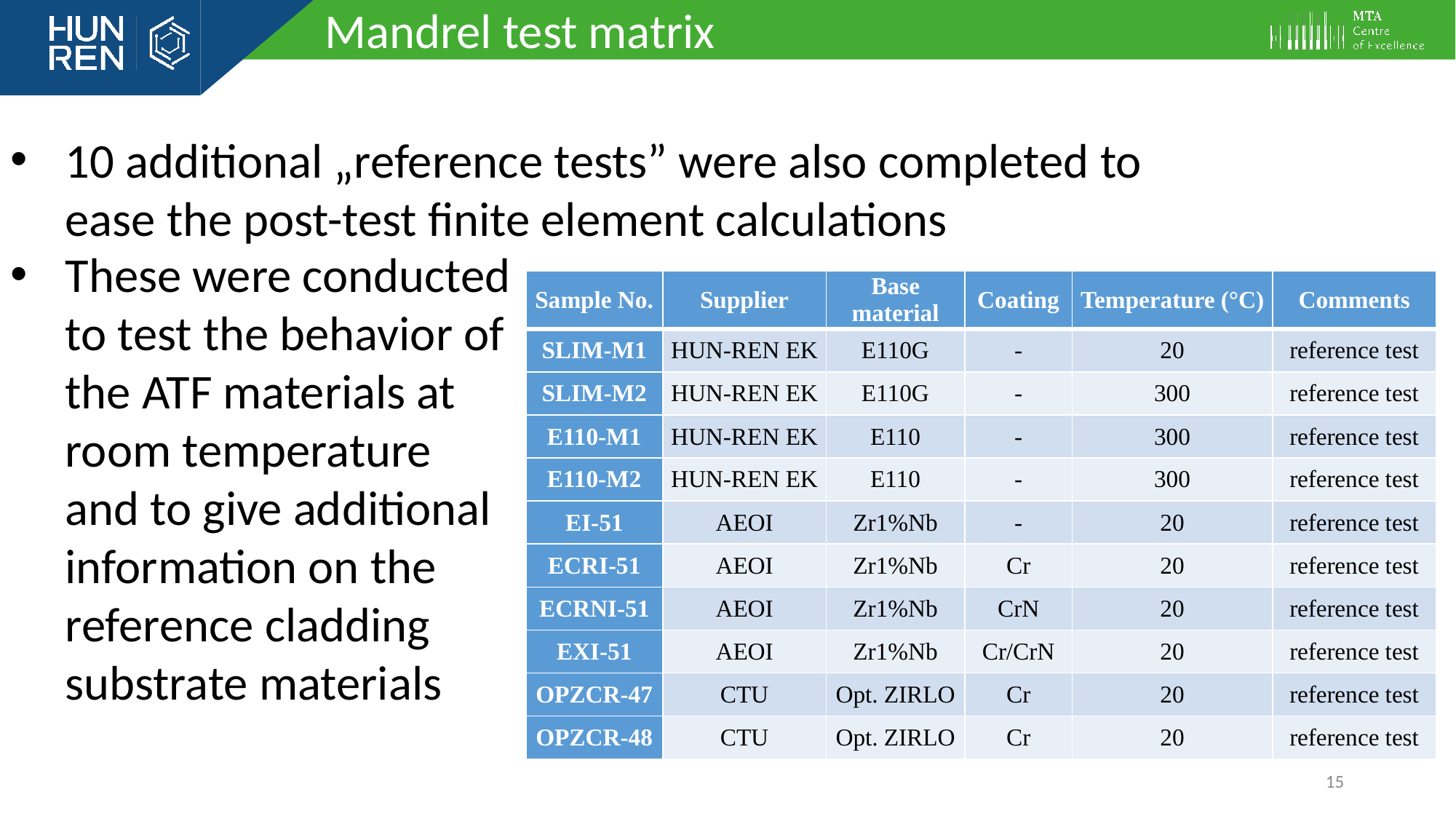

Mandrel test matrix

These were conducted to test the behavior of the ATF materials at room temperature and to give additional information on the reference cladding substrate materials

10 additional „reference tests” were also completed to ease the post-test finite element calculations

| Sample No. | Supplier | Base material | Coating | Temperature (°C) | Comments |
| --- | --- | --- | --- | --- | --- |
| SLIM-M1 | HUN-REN EK | E110G | - | 20 | reference test |
| SLIM-M2 | HUN-REN EK | E110G | - | 300 | reference test |
| E110-M1 | HUN-REN EK | E110 | - | 300 | reference test |
| E110-M2 | HUN-REN EK | E110 | - | 300 | reference test |
| EI-51 | AEOI | Zr1%Nb | - | 20 | reference test |
| ECRI-51 | AEOI | Zr1%Nb | Cr | 20 | reference test |
| ECRNI-51 | AEOI | Zr1%Nb | CrN | 20 | reference test |
| EXI-51 | AEOI | Zr1%Nb | Cr/CrN | 20 | reference test |
| OPZCR-47 | CTU | Opt. ZIRLO | Cr | 20 | reference test |
| OPZCR-48 | CTU | Opt. ZIRLO | Cr | 20 | reference test |
15